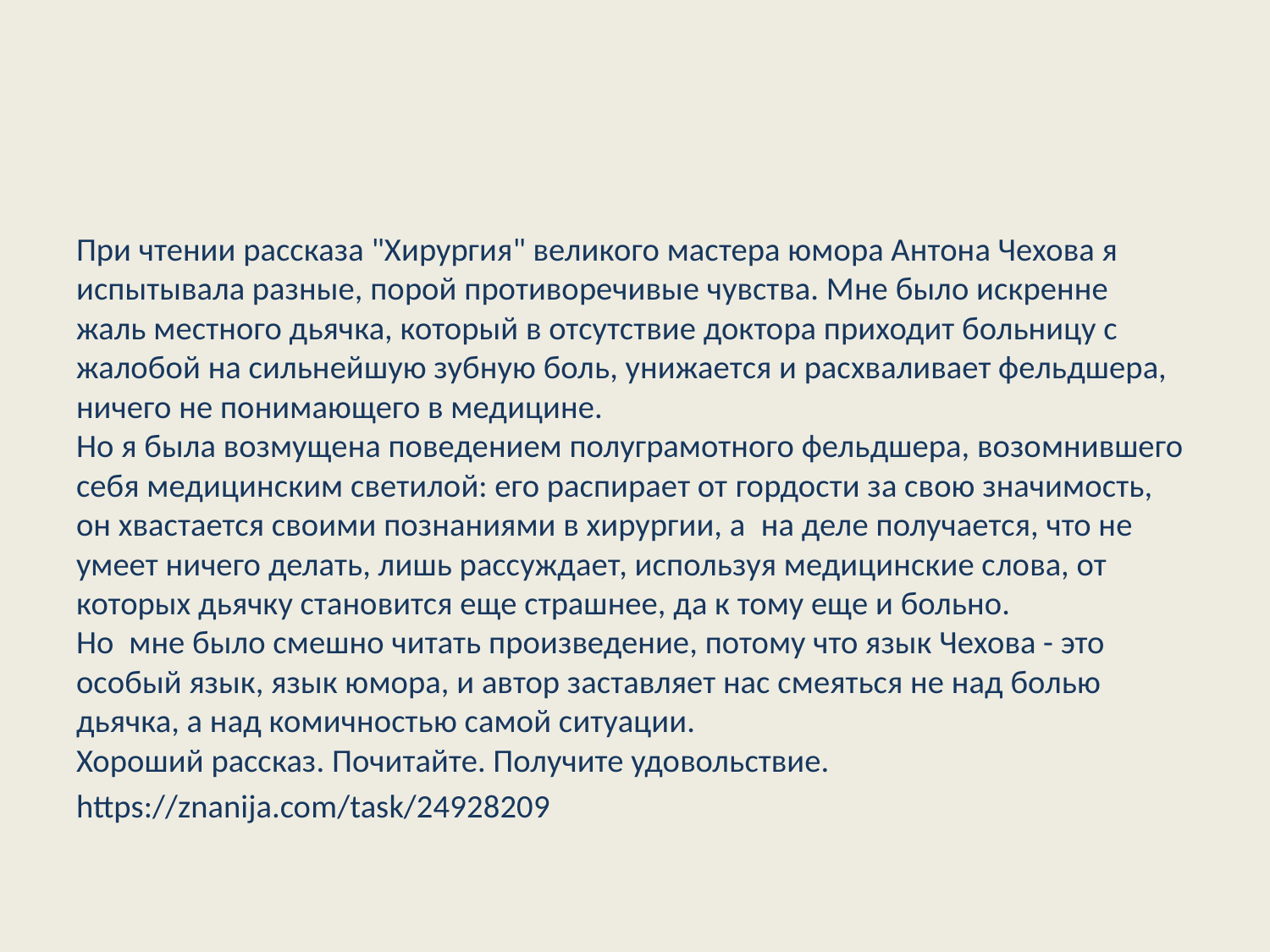

#
При чтении рассказа "Хирургия" великого мастера юмора Антона Чехова я испытывала разные, порой противоречивые чувства. Мне было искренне жаль местного дьячка, который в отсутствие доктора приходит больницу с жалобой на сильнейшую зубную боль, унижается и расхваливает фельдшера, ничего не понимающего в медицине.
Но я была возмущена поведением полуграмотного фельдшера, возомнившего себя медицинским светилой: его распирает от гордости за свою значимость, он хвастается своими познаниями в хирургии, а  на деле получается, что не умеет ничего делать, лишь рассуждает, используя медицинские слова, от которых дьячку становится еще страшнее, да к тому еще и больно. 
Но  мне было смешно читать произведение, потому что язык Чехова - это особый язык, язык юмора, и автор заставляет нас смеяться не над болью дьячка, а над комичностью самой ситуации.
Хороший рассказ. Почитайте. Получите удовольствие.
https://znanija.com/task/24928209